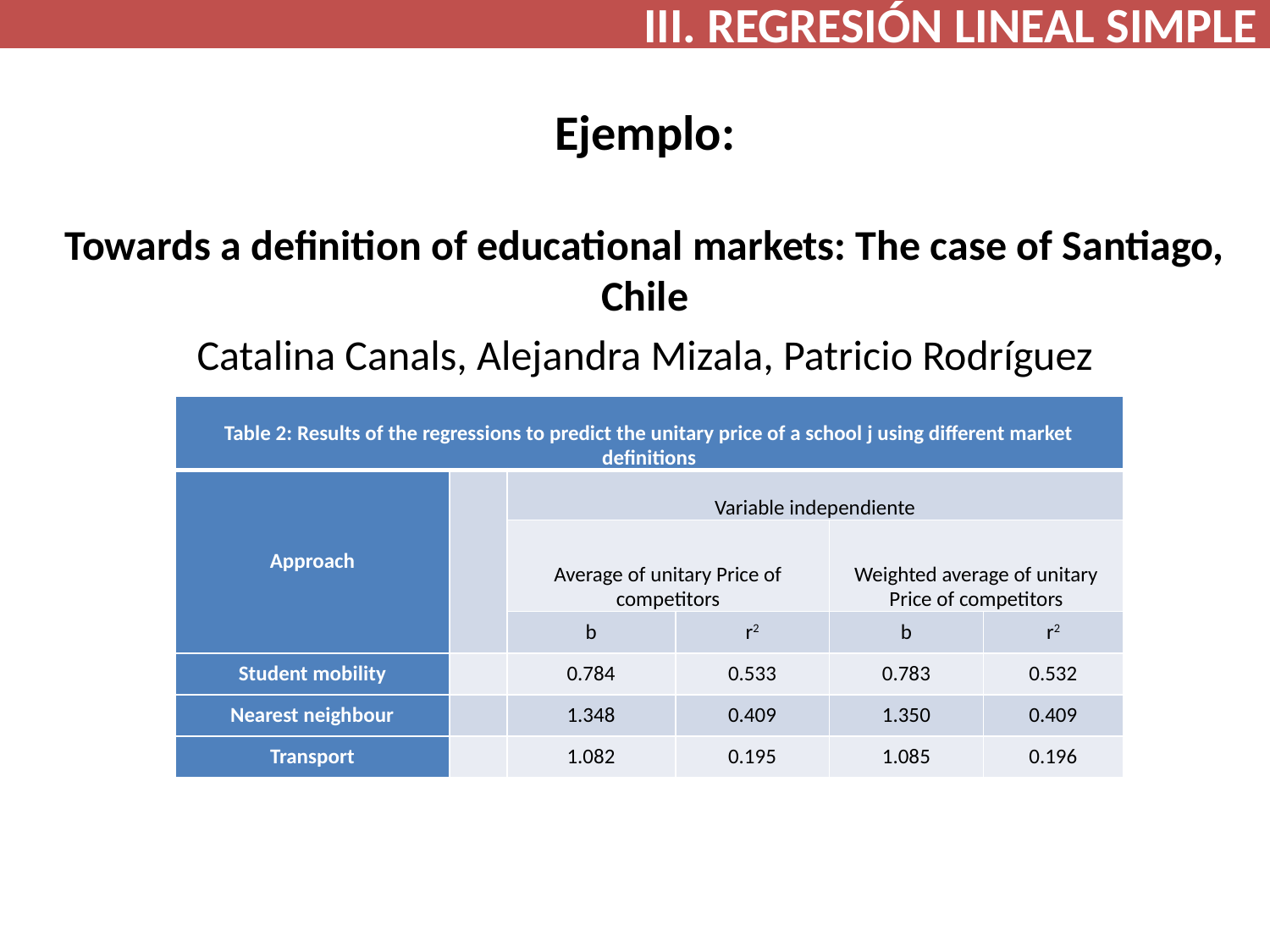

III. REGRESIÓN LINEAL SIMPLE
Ejemplo:

Towards a definition of educational markets: The case of Santiago, Chile
Catalina Canals, Alejandra Mizala, Patricio Rodríguez

| Table 2: Results of the regressions to predict the unitary price of a school j using different market definitions |  |  |  |  |  |
| --- | --- | --- | --- | --- | --- |
| Approach |  | Variable independiente |  |  |  |
|  |  | Average of unitary Price of competitors |  | Weighted average of unitary Price of competitors |  |
|  |  | b | r2 | b | r2 |
| Student mobility |  | 0.784 | 0.533 | 0.783 | 0.532 |
| Nearest neighbour |  | 1.348 | 0.409 | 1.350 | 0.409 |
| Transport |  | 1.082 | 0.195 | 1.085 | 0.196 |